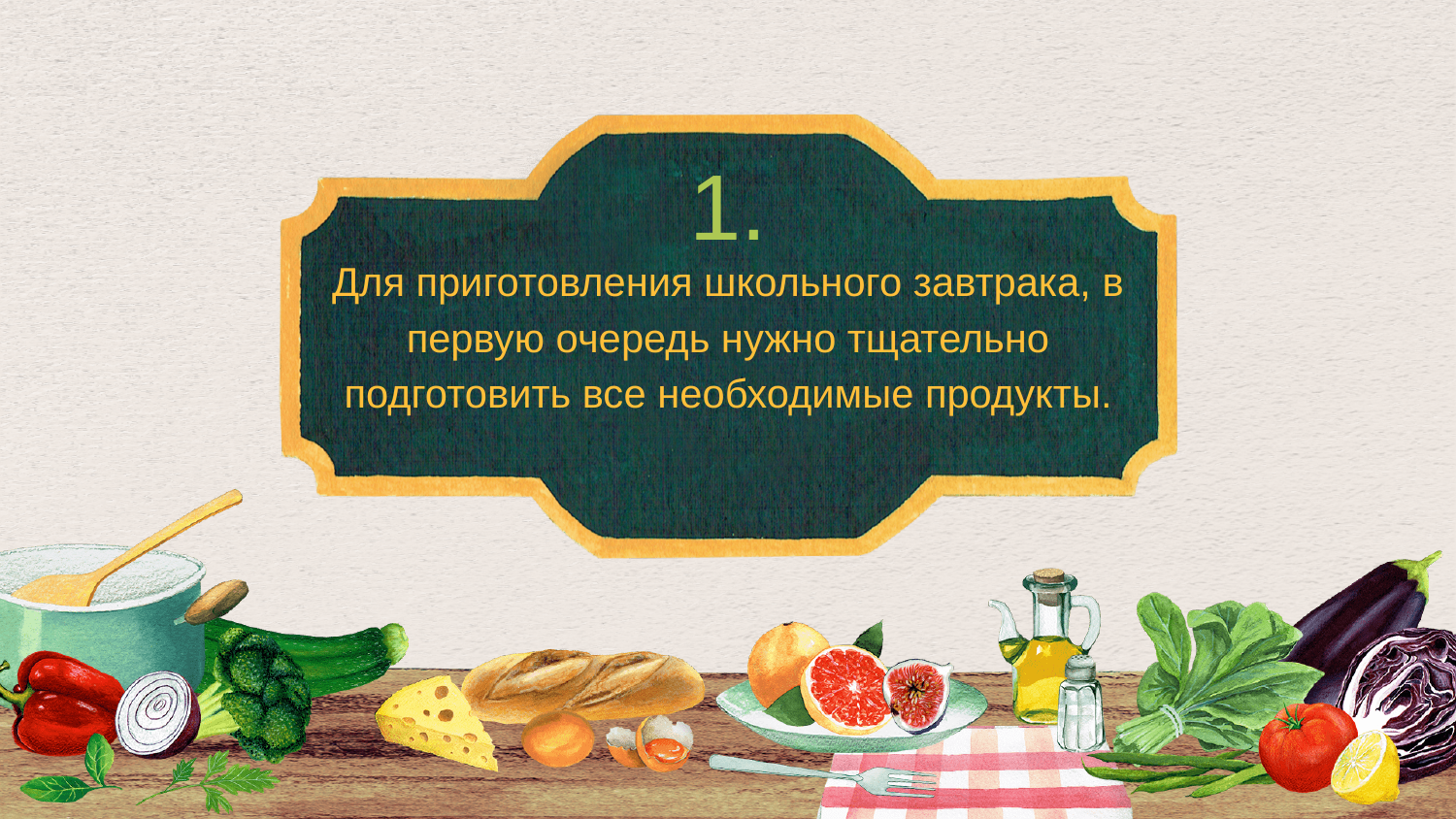

# 1.
Для приготовления школьного завтрака, в первую очередь нужно тщательно подготовить все необходимые продукты.